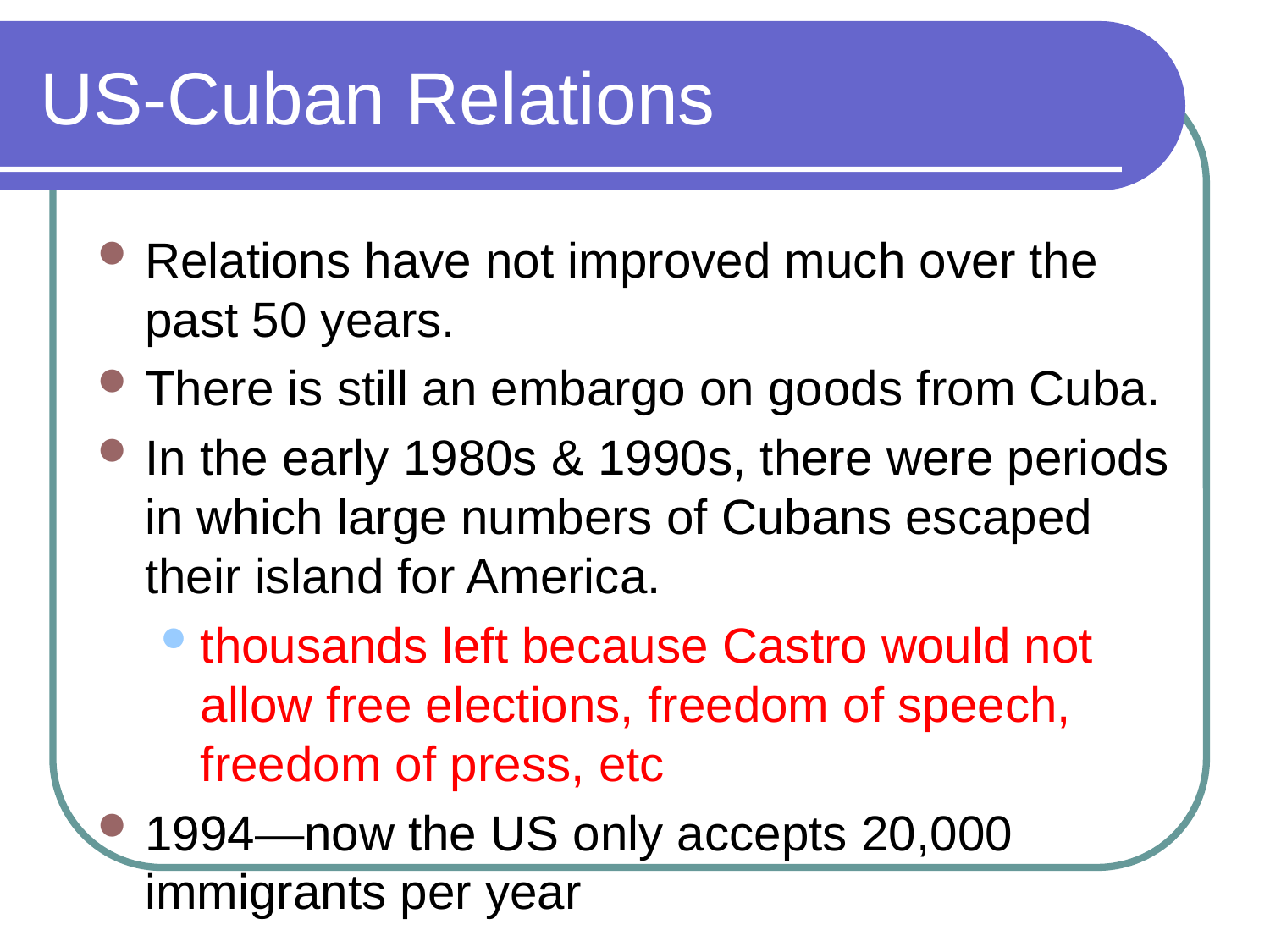

# US-Cuban Relations
Relations have not improved much over the past 50 years.
There is still an embargo on goods from Cuba.
In the early 1980s & 1990s, there were periods in which large numbers of Cubans escaped their island for America.
thousands left because Castro would not allow free elections, freedom of speech, freedom of press, etc
1994—now the US only accepts 20,000 immigrants per year